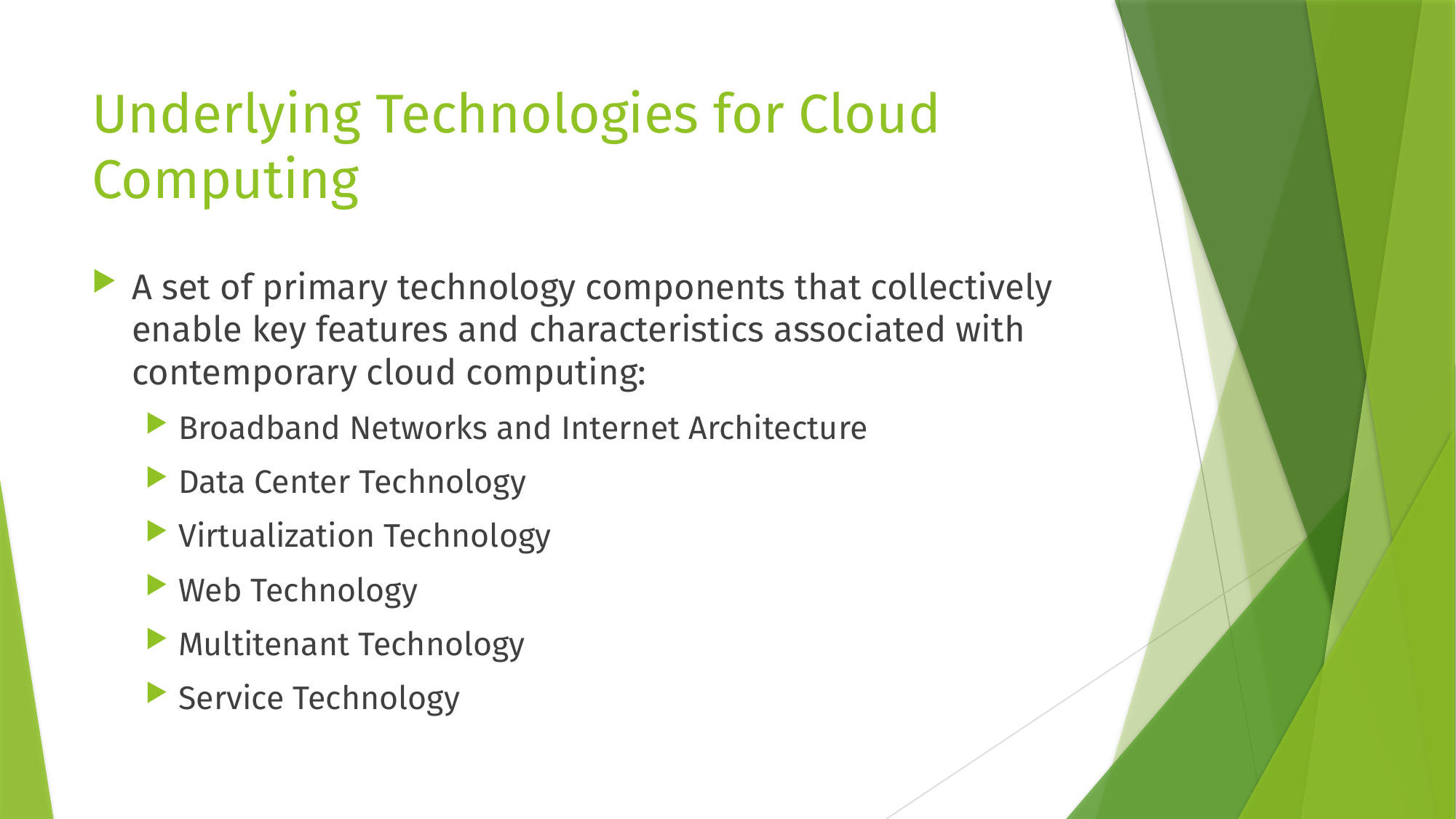

# Underlying Technologies for Cloud Computing
A set of primary technology components that collectively enable key features and characteristics associated with contemporary cloud computing:
Broadband Networks and Internet Architecture
Data Center Technology
Virtualization Technology
Web Technology
Multitenant Technology
Service Technology